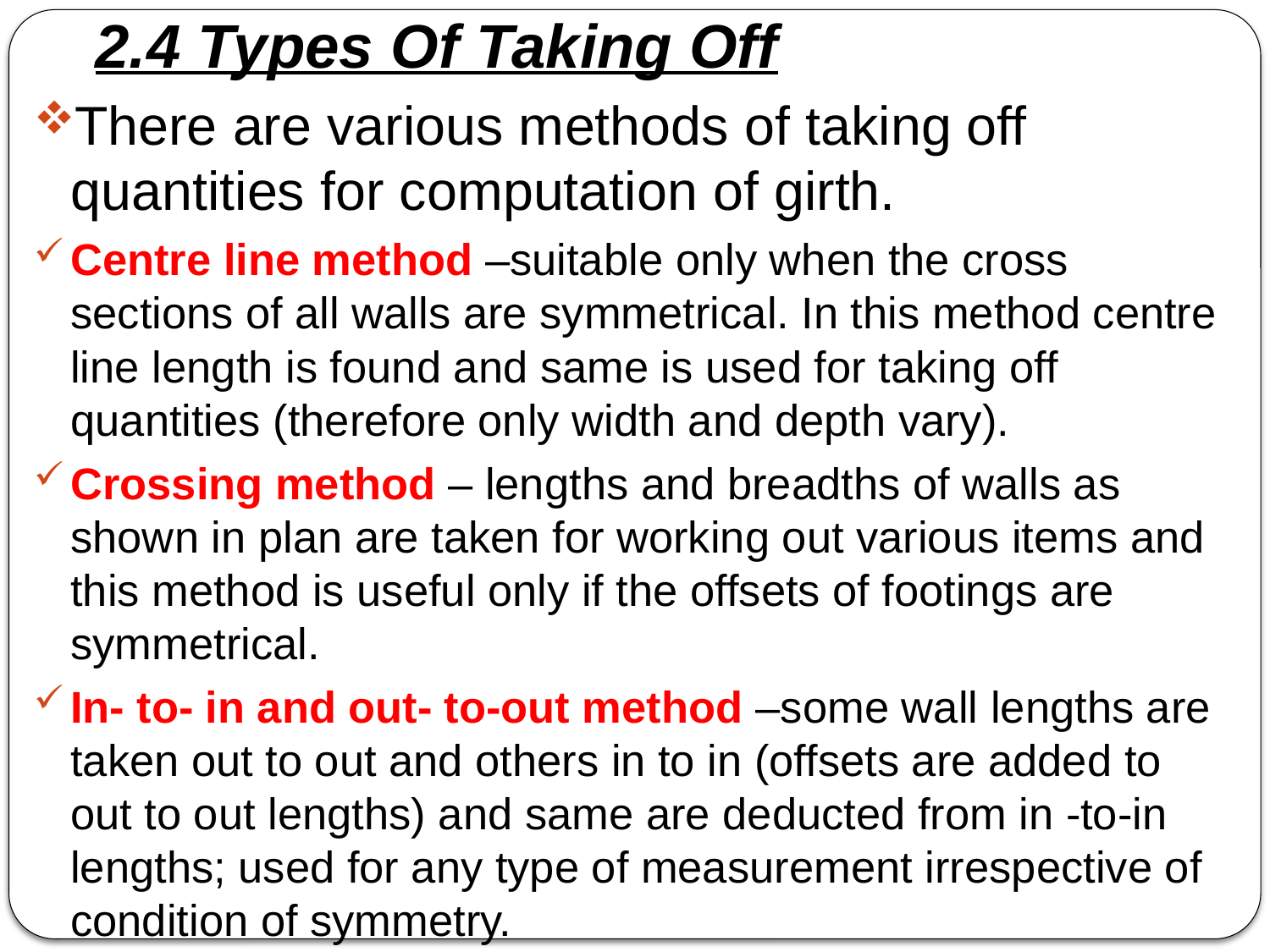

2.4 Types Of Taking Off
There are various methods of taking off quantities for computation of girth.
Centre line method –suitable only when the cross sections of all walls are symmetrical. In this method centre line length is found and same is used for taking off quantities (therefore only width and depth vary).
Crossing method – lengths and breadths of walls as shown in plan are taken for working out various items and this method is useful only if the offsets of footings are symmetrical.
In- to- in and out- to-out method –some wall lengths are taken out to out and others in to in (offsets are added to out to out lengths) and same are deducted from in -to-in lengths; used for any type of measurement irrespective of condition of symmetry.